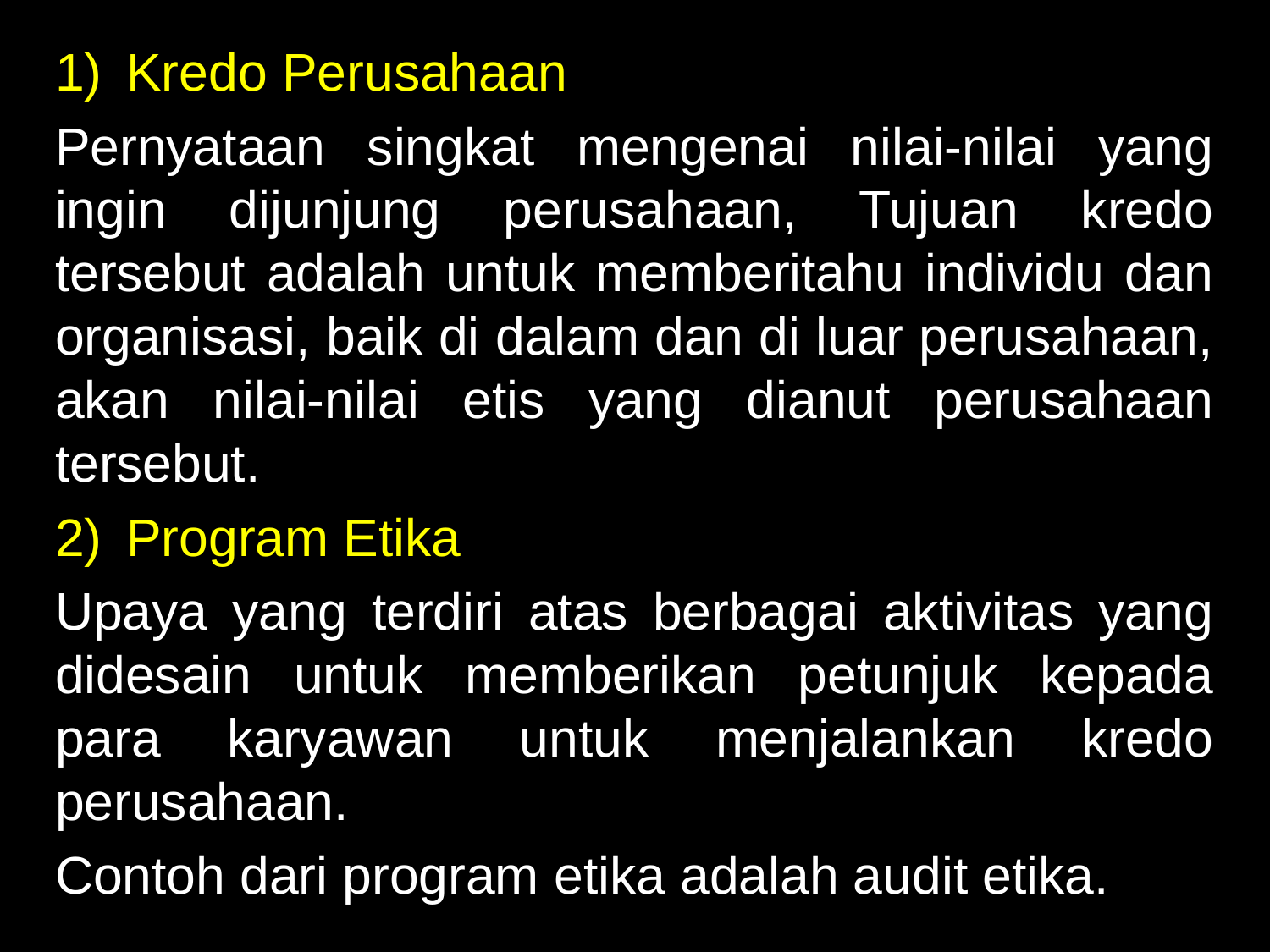

Kredo Perusahaan
Pernyataan singkat mengenai nilai-nilai yang ingin dijunjung perusahaan, Tujuan kredo tersebut adalah untuk memberitahu individu dan organisasi, baik di dalam dan di luar perusahaan, akan nilai-nilai etis yang dianut perusahaan tersebut.
Program Etika
Upaya yang terdiri atas berbagai aktivitas yang didesain untuk memberikan petunjuk kepada para karyawan untuk menjalankan kredo perusahaan.
Contoh dari program etika adalah audit etika.